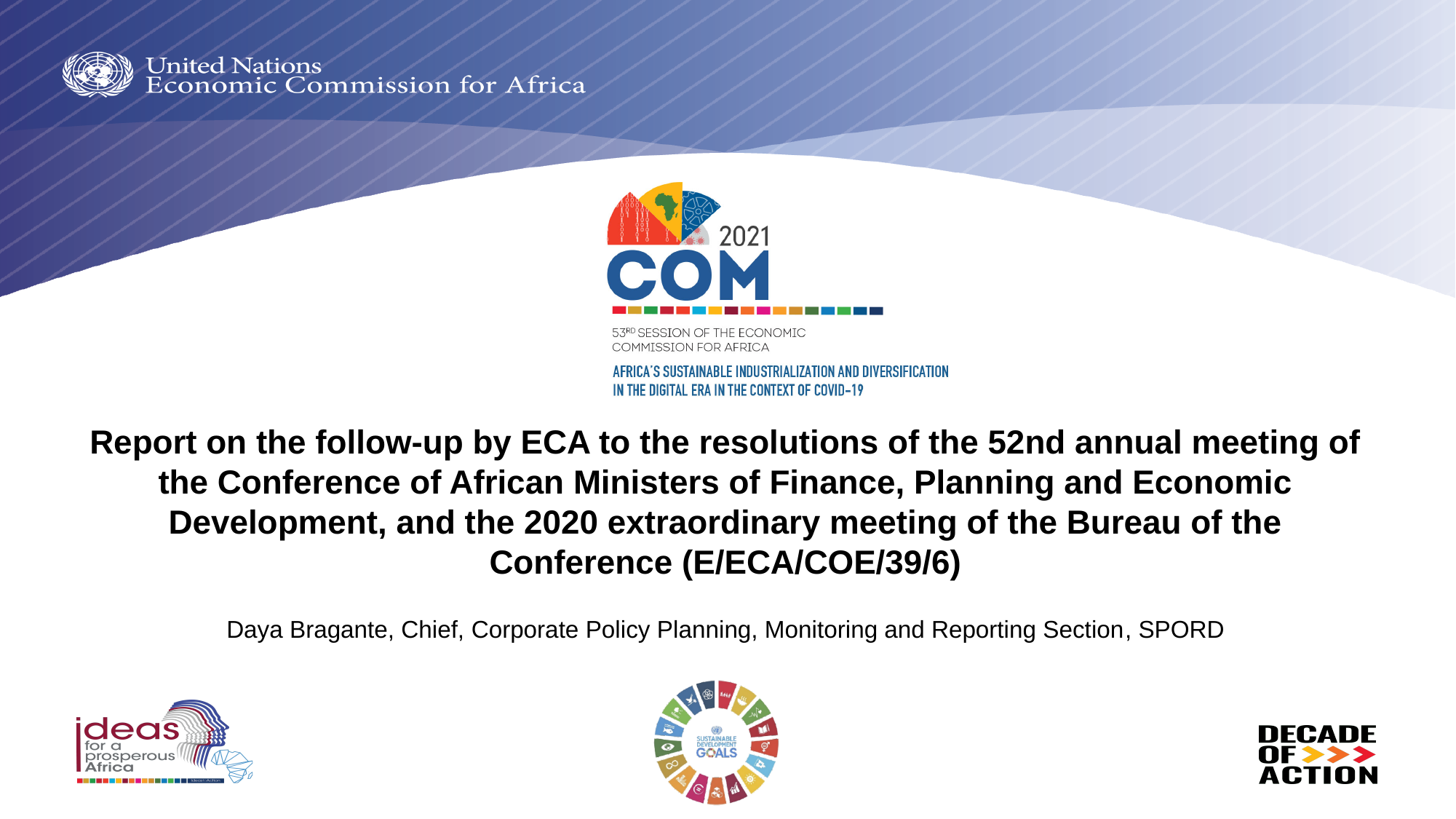

Report on the follow-up by ECA to the resolutions of the 52nd annual meeting of the Conference of African Ministers of Finance, Planning and Economic Development, and the 2020 extraordinary meeting of the Bureau of the Conference (E/ECA/COE/39/6)
Daya Bragante, Chief, Corporate Policy Planning, Monitoring and Reporting Section, SPORD